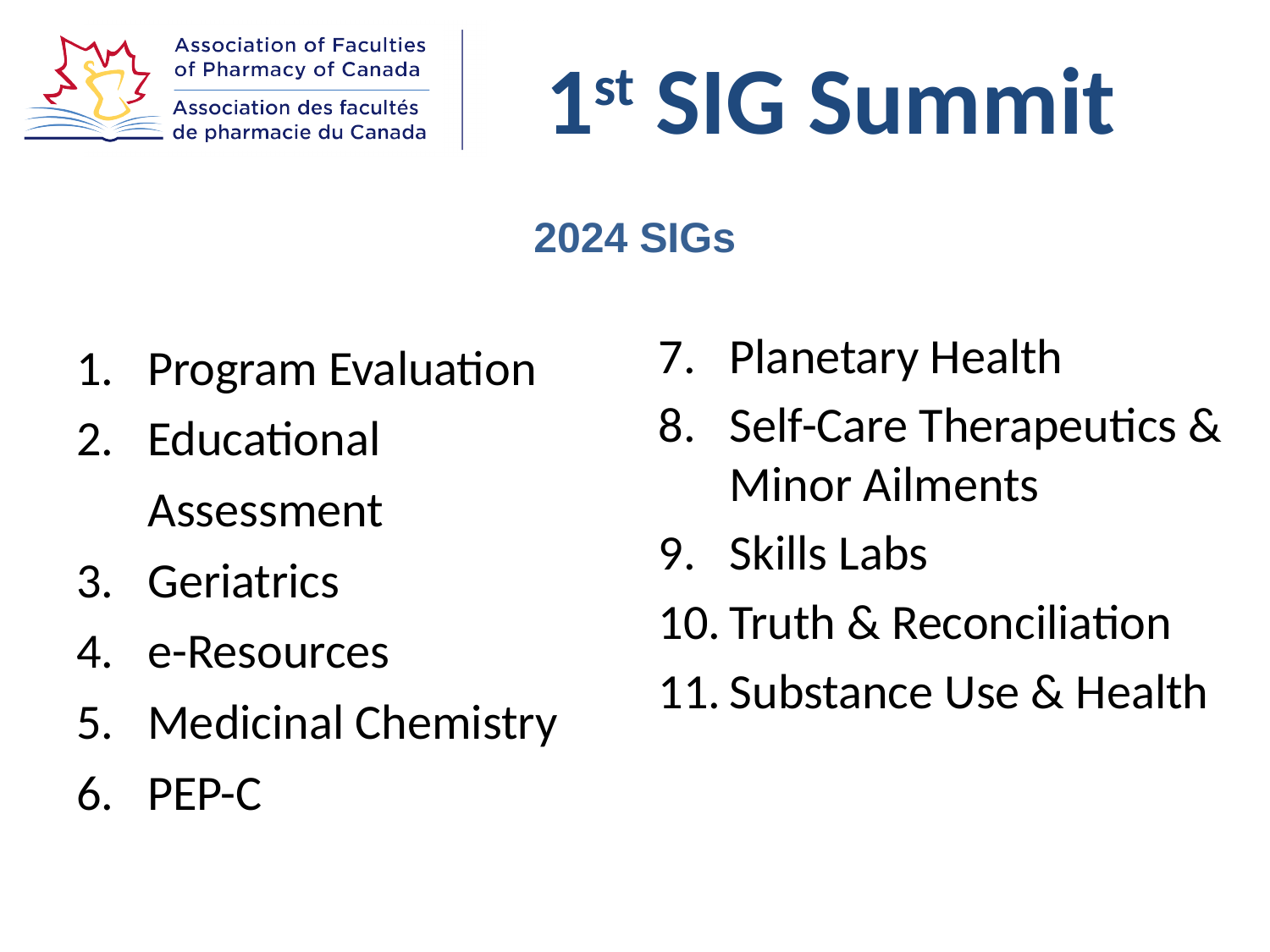

# 2024 SIGs
Program Evaluation
Educational Assessment
Geriatrics
e-Resources
Medicinal Chemistry
PEP-C
Planetary Health
Self-Care Therapeutics & Minor Ailments
Skills Labs
Truth & Reconciliation
Substance Use & Health